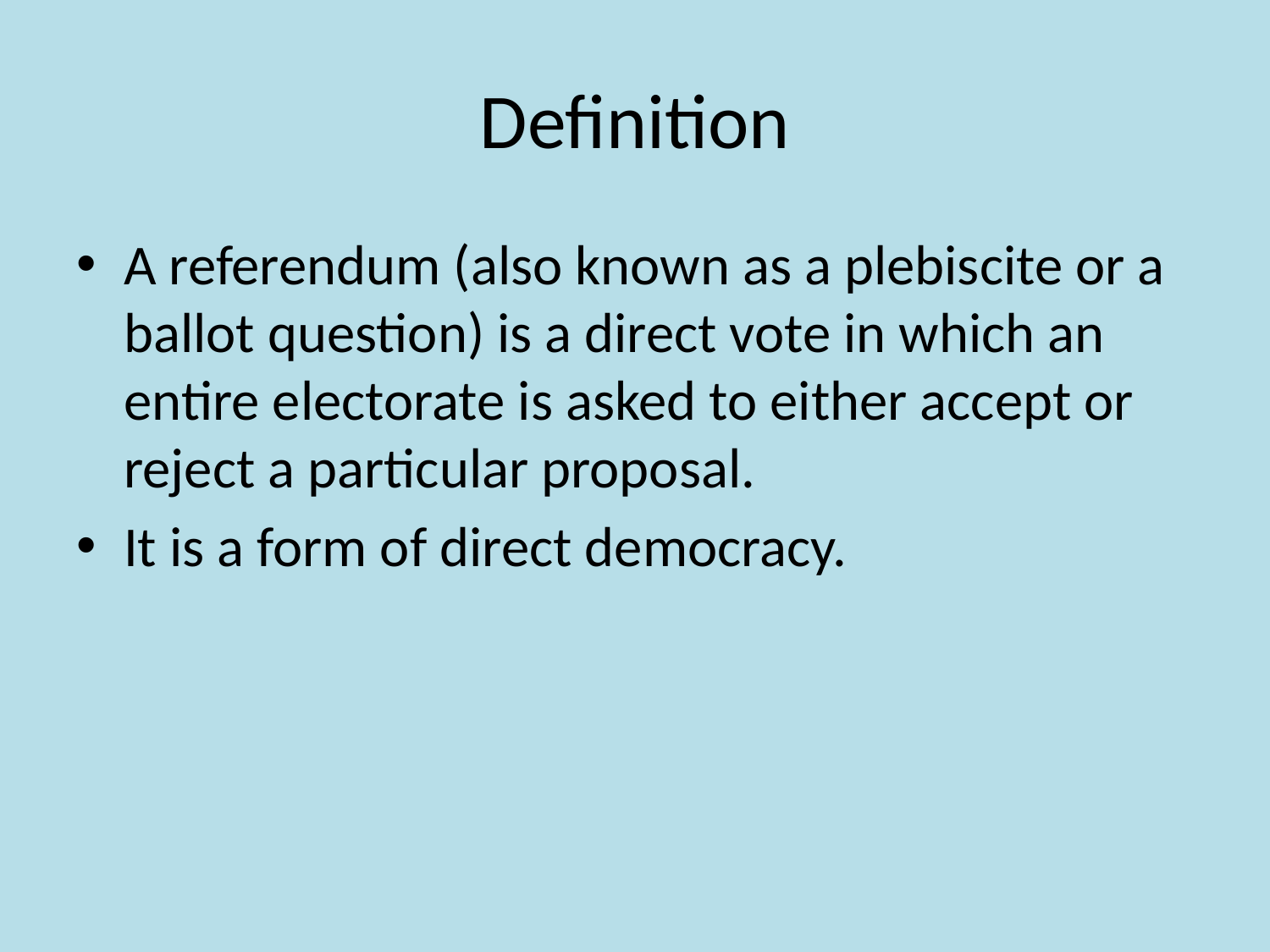

# Definition
A referendum (also known as a plebiscite or a ballot question) is a direct vote in which an entire electorate is asked to either accept or reject a particular proposal.
It is a form of direct democracy.